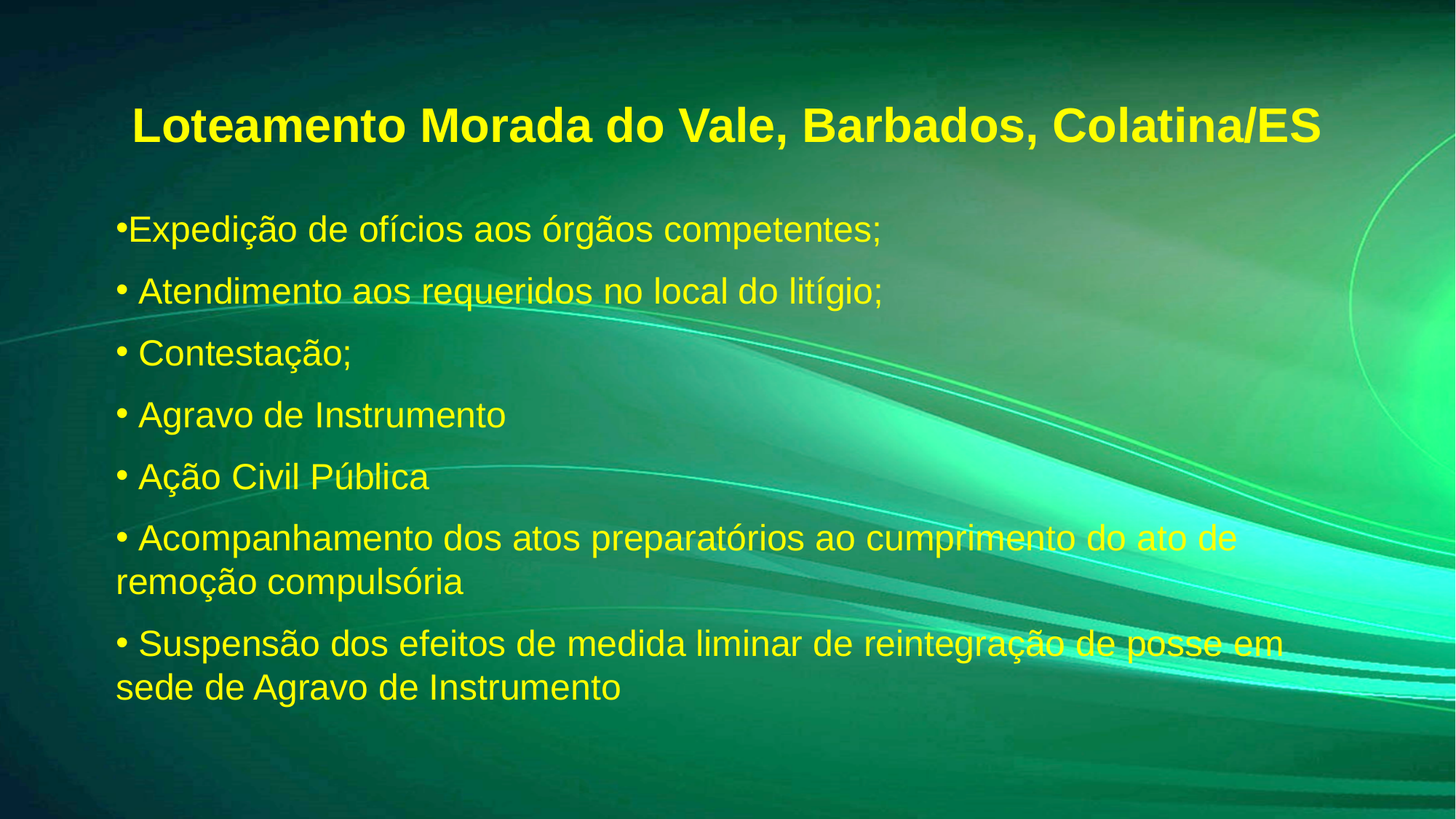

#
Loteamento Morada do Vale, Barbados, Colatina/ES
Expedição de ofícios aos órgãos competentes;
 Atendimento aos requeridos no local do litígio;
 Contestação;
 Agravo de Instrumento
 Ação Civil Pública
 Acompanhamento dos atos preparatórios ao cumprimento do ato de remoção compulsória
 Suspensão dos efeitos de medida liminar de reintegração de posse em sede de Agravo de Instrumento